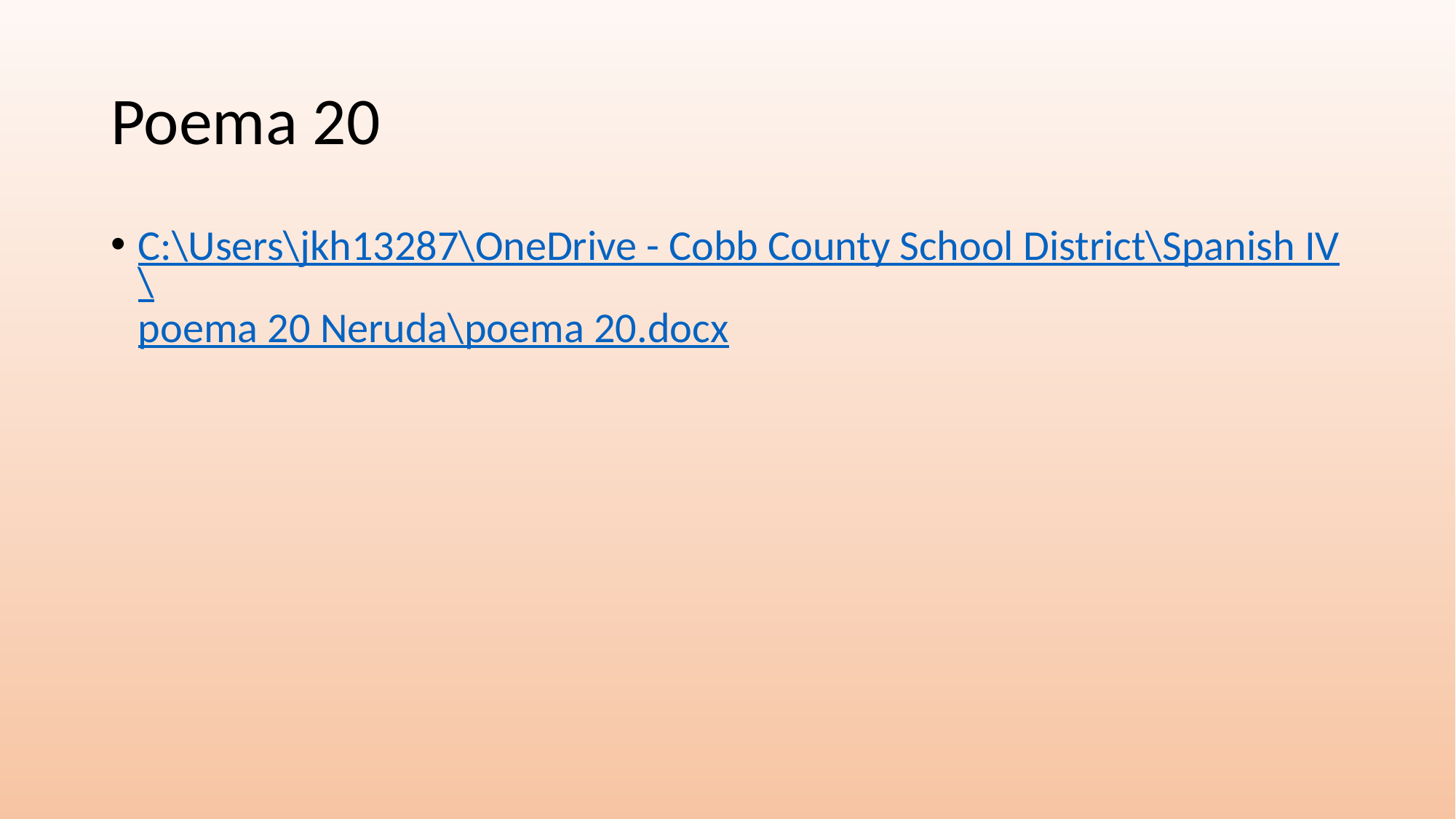

# Poema 20
C:\Users\jkh13287\OneDrive - Cobb County School District\Spanish IV\poema 20 Neruda\poema 20.docx